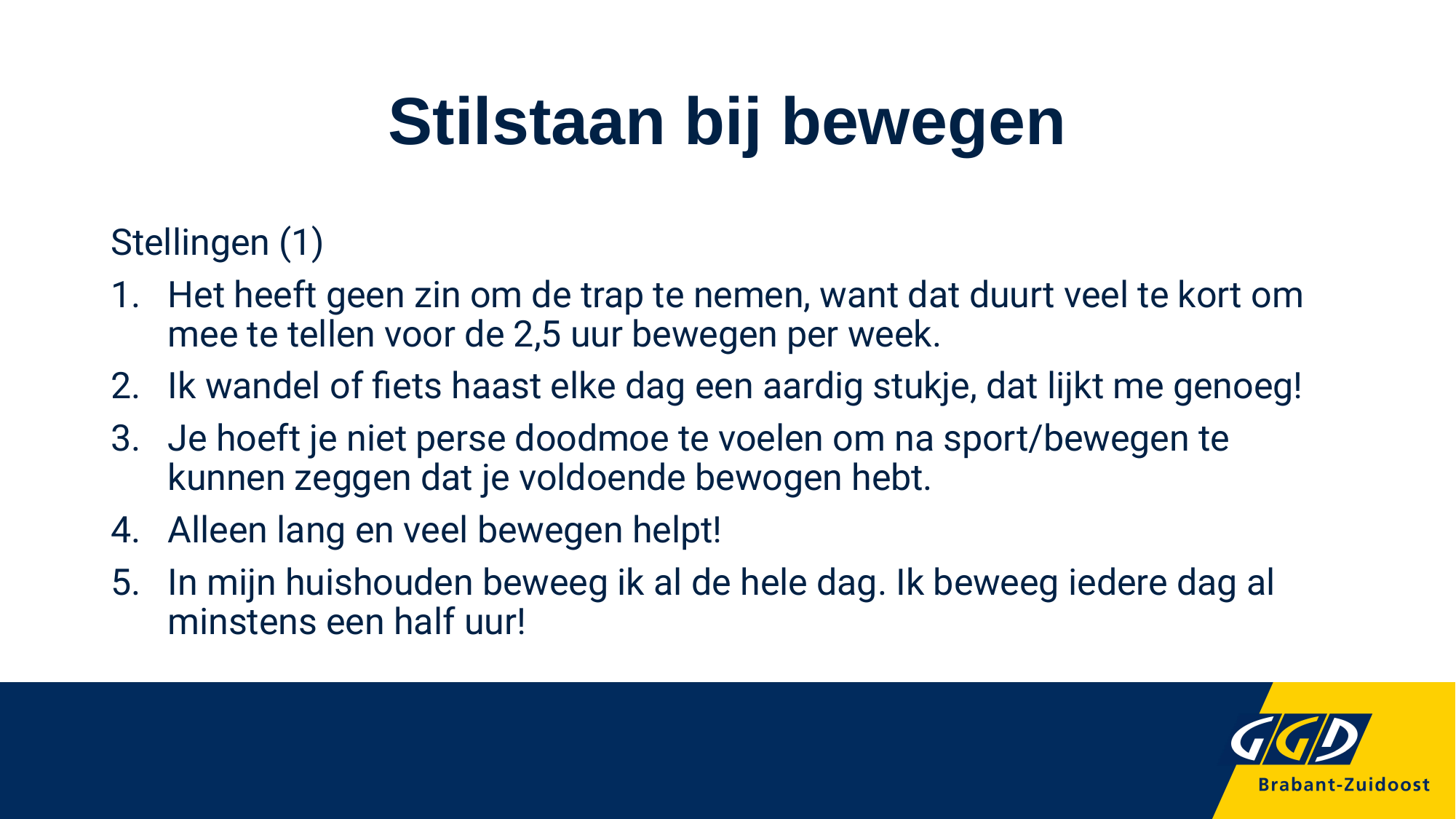

# Stilstaan bij bewegen
Stellingen (1)
Het heeft geen zin om de trap te nemen, want dat duurt veel te kort om mee te tellen voor de 2,5 uur bewegen per week.
Ik wandel of fiets haast elke dag een aardig stukje, dat lijkt me genoeg!
Je hoeft je niet perse doodmoe te voelen om na sport/bewegen te kunnen zeggen dat je voldoende bewogen hebt.
Alleen lang en veel bewegen helpt!
In mijn huishouden beweeg ik al de hele dag. Ik beweeg iedere dag al minstens een half uur!